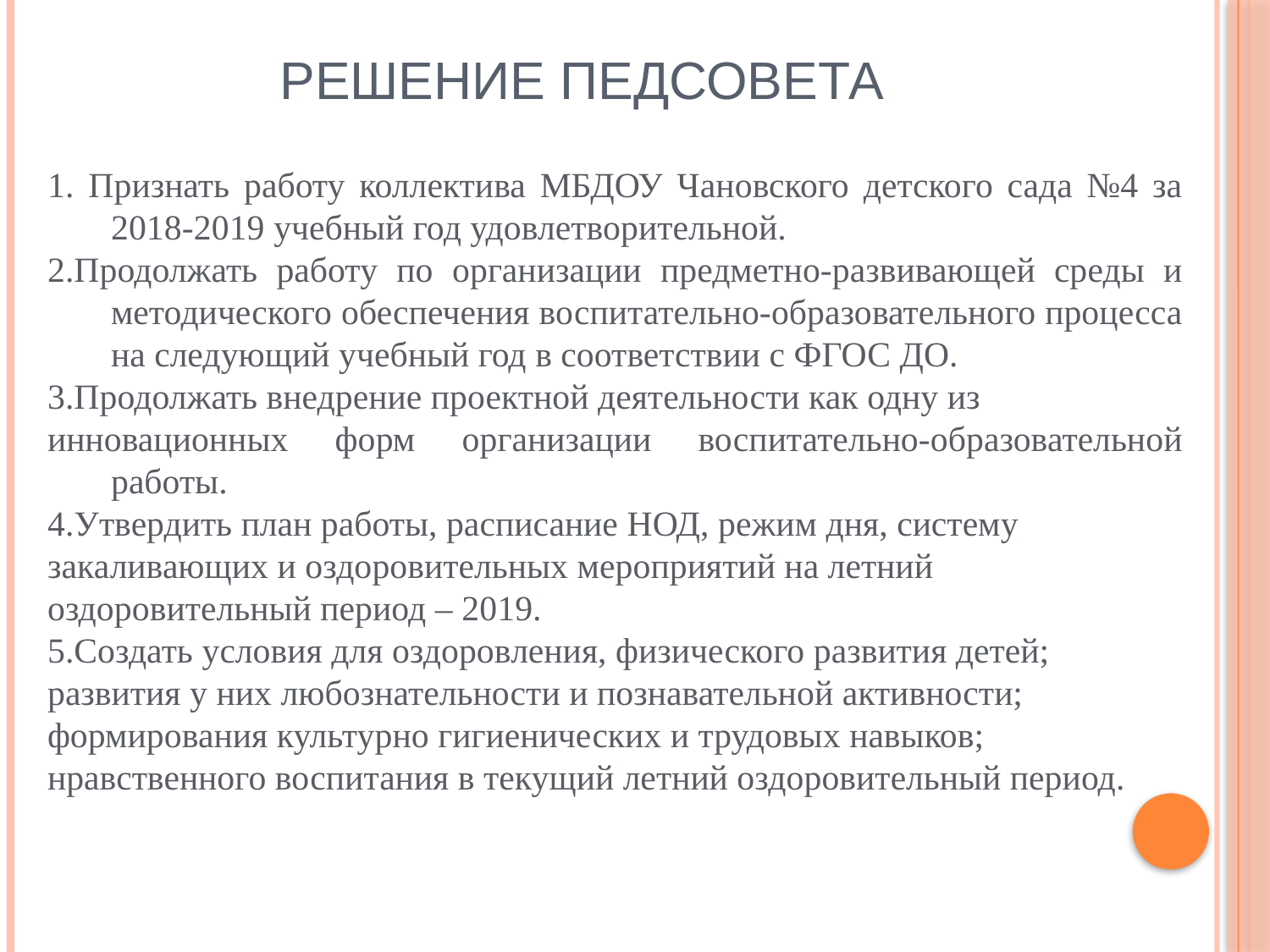

# РЕШЕНИЕ ПЕДСОВЕТА
1. Признать работу коллектива МБДОУ Чановского детского сада №4 за 2018-2019 учебный год удовлетворительной.
2.Продолжать работу по организации предметно-развивающей среды и методического обеспечения воспитательно-образовательного процесса на следующий учебный год в соответствии с ФГОС ДО.
3.Продолжать внедрение проектной деятельности как одну из
инновационных форм организации воспитательно-образовательной работы.
4.Утвердить план работы, расписание НОД, режим дня, систему
закаливающих и оздоровительных мероприятий на летний
оздоровительный период – 2019.
5.Создать условия для оздоровления, физического развития детей;
развития у них любознательности и познавательной активности;
формирования культурно гигиенических и трудовых навыков;
нравственного воспитания в текущий летний оздоровительный период.